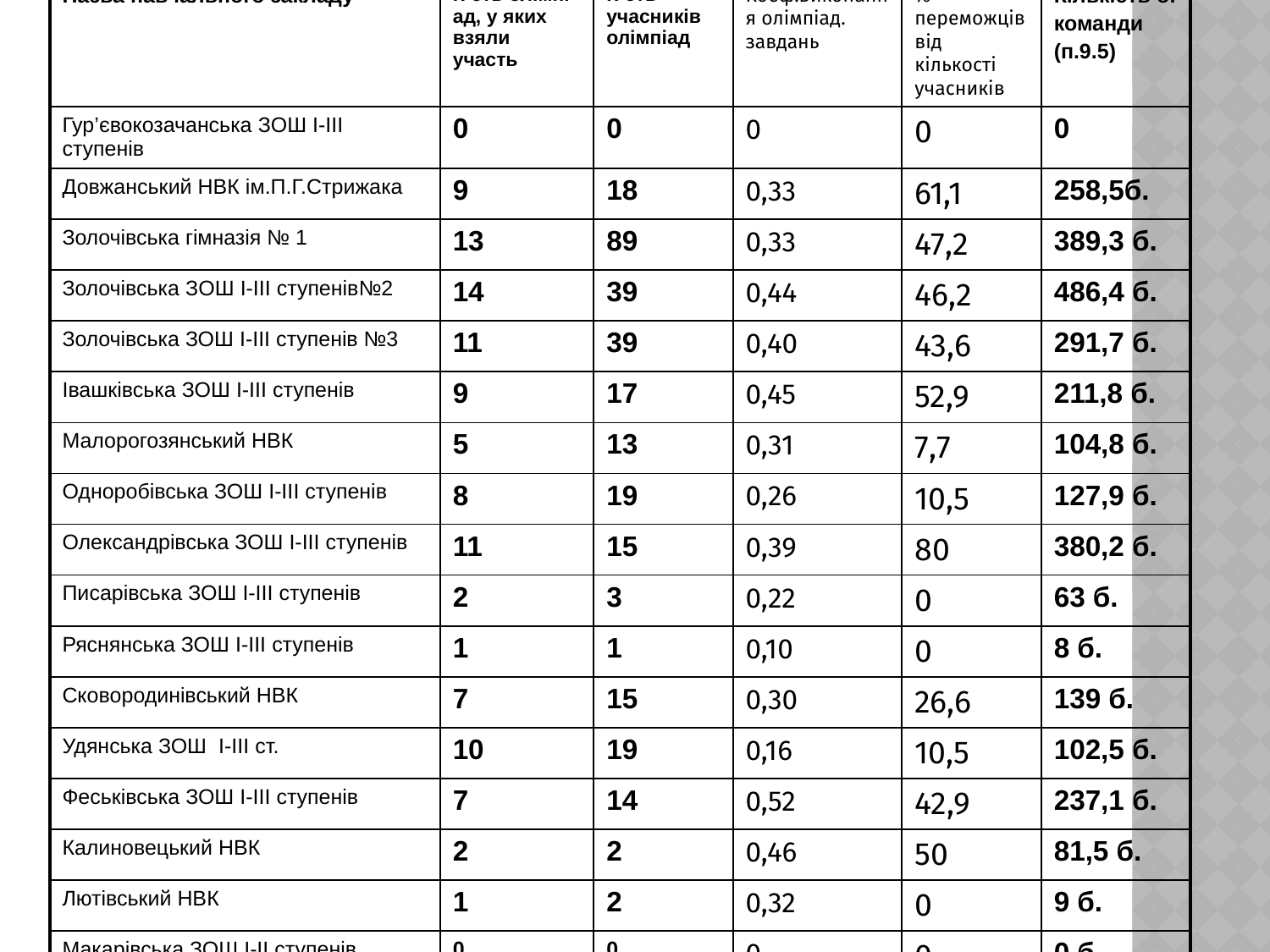

| Назва навчального закладу | К-сть олімпі-ад, у яких взяли участь | К-сть учасників олімпіад | Коеф.виконання олімпіад. завдань | % переможців від кількості учасників | Кількість б. команди (п.9.5) |
| --- | --- | --- | --- | --- | --- |
| Гур’євокозачанська ЗОШ І-ІІІ ступенів | 0 | 0 | 0 | 0 | 0 |
| Довжанський НВК ім.П.Г.Стрижака | 9 | 18 | 0,33 | 61,1 | 258,5б. |
| Золочівська гімназія № 1 | 13 | 89 | 0,33 | 47,2 | 389,3 б. |
| Золочівська ЗОШ І-ІІІ ступенів№2 | 14 | 39 | 0,44 | 46,2 | 486,4 б. |
| Золочівська ЗОШ І-ІІІ ступенів №3 | 11 | 39 | 0,40 | 43,6 | 291,7 б. |
| Івашківська ЗОШ І-ІІІ ступенів | 9 | 17 | 0,45 | 52,9 | 211,8 б. |
| Малорогозянський НВК | 5 | 13 | 0,31 | 7,7 | 104,8 б. |
| Одноробівська ЗОШ І-ІІІ ступенів | 8 | 19 | 0,26 | 10,5 | 127,9 б. |
| Олександрівська ЗОШ І-ІІІ ступенів | 11 | 15 | 0,39 | 80 | 380,2 б. |
| Писарівська ЗОШ І-ІІІ ступенів | 2 | 3 | 0,22 | 0 | 63 б. |
| Ряснянська ЗОШ І-ІІІ ступенів | 1 | 1 | 0,10 | 0 | 8 б. |
| Сковородинівський НВК | 7 | 15 | 0,30 | 26,6 | 139 б. |
| Удянська ЗОШ І-ІІІ ст. | 10 | 19 | 0,16 | 10,5 | 102,5 б. |
| Феськівська ЗОШ І-ІІІ ступенів | 7 | 14 | 0,52 | 42,9 | 237,1 б. |
| Калиновецький НВК | 2 | 2 | 0,46 | 50 | 81,5 б. |
| Лютівський НВК | 1 | 2 | 0,32 | 0 | 9 б. |
| Макарівська ЗОШ І-ІІ ступенів | 0 | 0 | 0 | 0 | 0 б. |